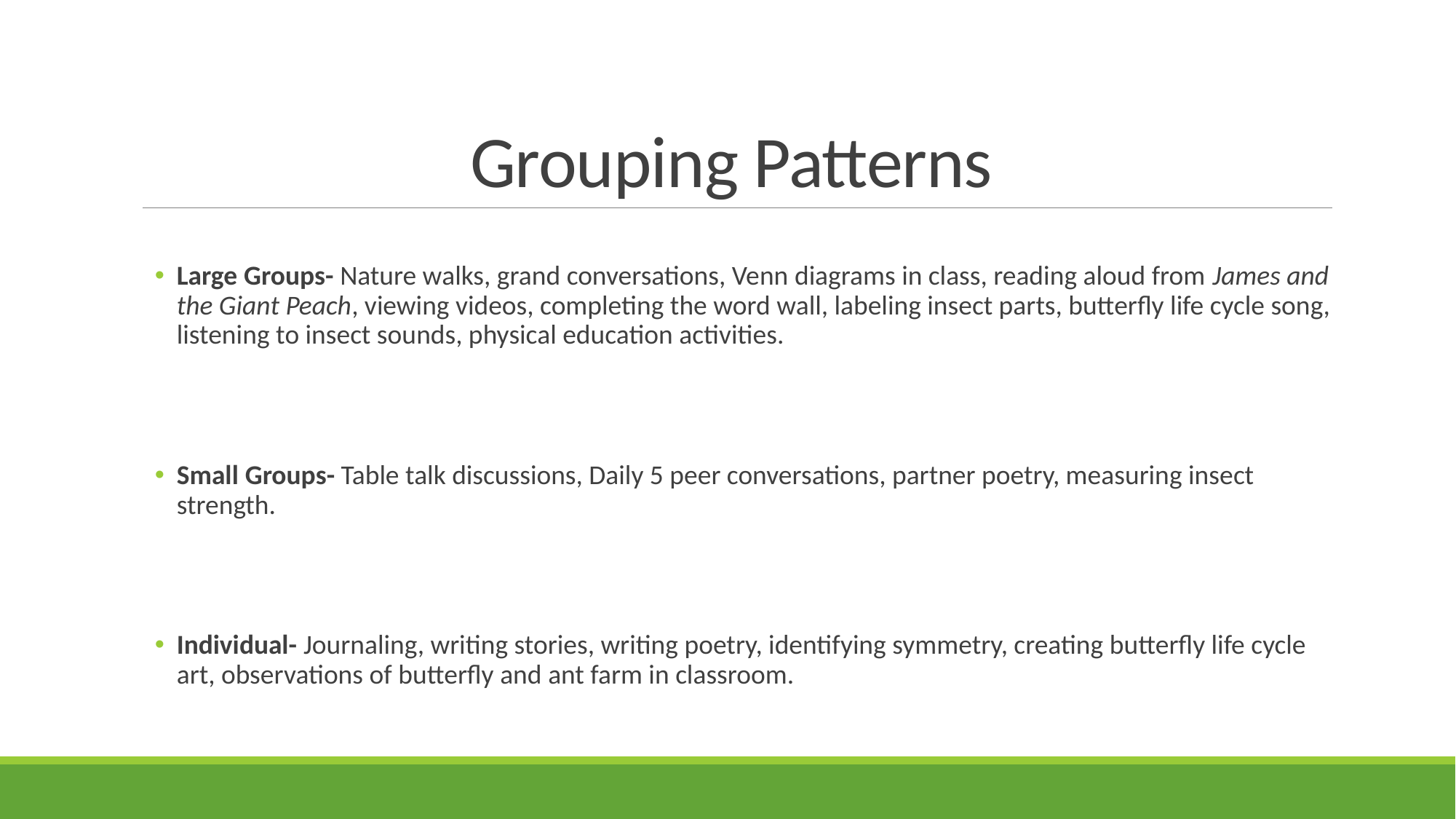

# Grouping Patterns

Large Groups- Nature walks, grand conversations, Venn diagrams in class, reading aloud from James and the Giant Peach, viewing videos, completing the word wall, labeling insect parts, butterfly life cycle song, listening to insect sounds, physical education activities.

Small Groups- Table talk discussions, Daily 5 peer conversations, partner poetry, measuring insect strength.

Individual- Journaling, writing stories, writing poetry, identifying symmetry, creating butterfly life cycle art, observations of butterfly and ant farm in classroom.